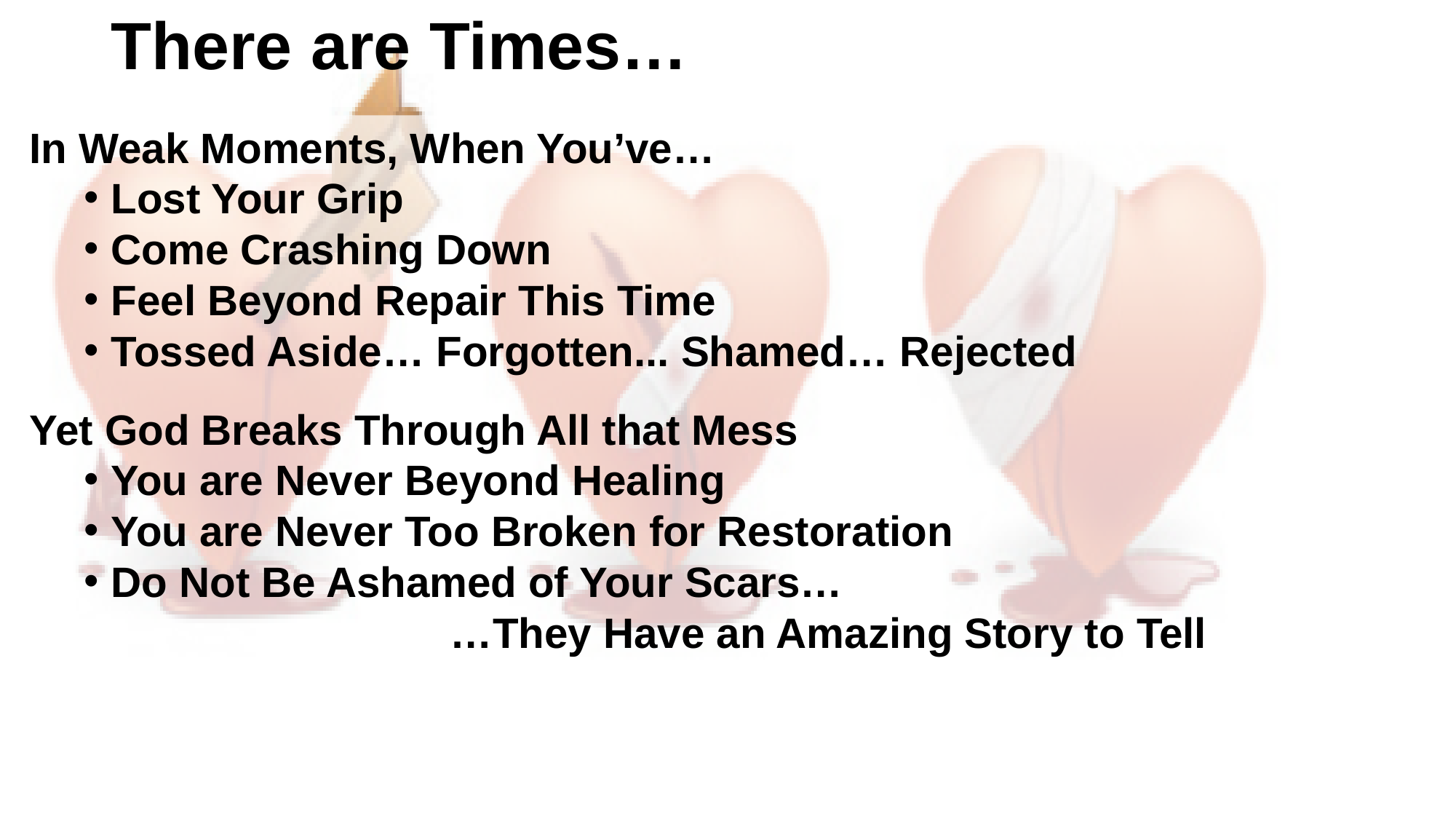

# There are Times…
In Weak Moments, When You’ve…
Lost Your Grip
Come Crashing Down
Feel Beyond Repair This Time
Tossed Aside… Forgotten... Shamed… Rejected
Yet God Breaks Through All that Mess
You are Never Beyond Healing
You are Never Too Broken for Restoration
Do Not Be Ashamed of Your Scars…
                               …They Have an Amazing Story to Tell